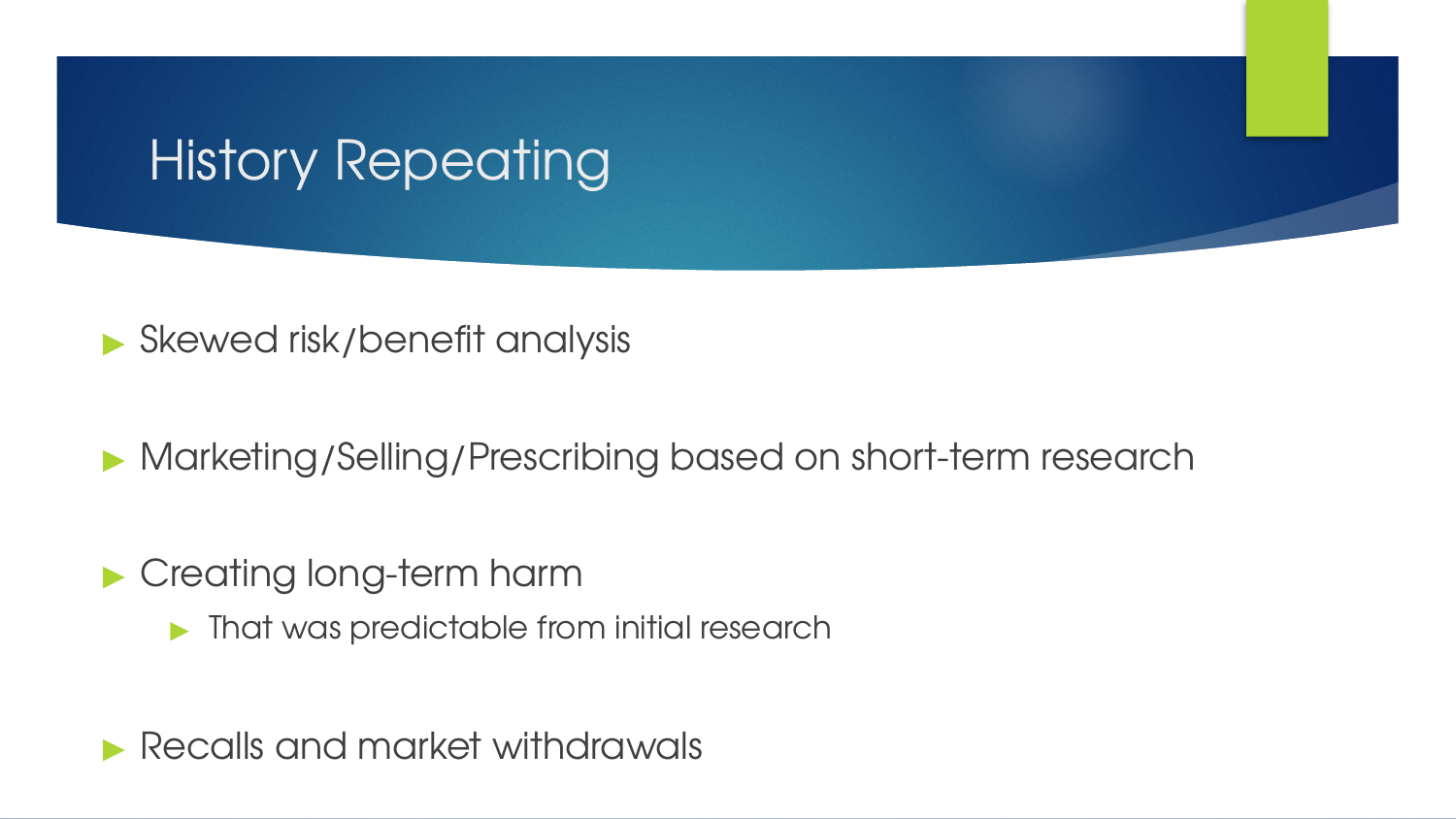

# History Repeating
Skewed risk/benefit analysis

Marketing/Selling/Prescribing based on short-term research

Creating long-term harm
That was predictable from initial research

Recalls and market withdrawals